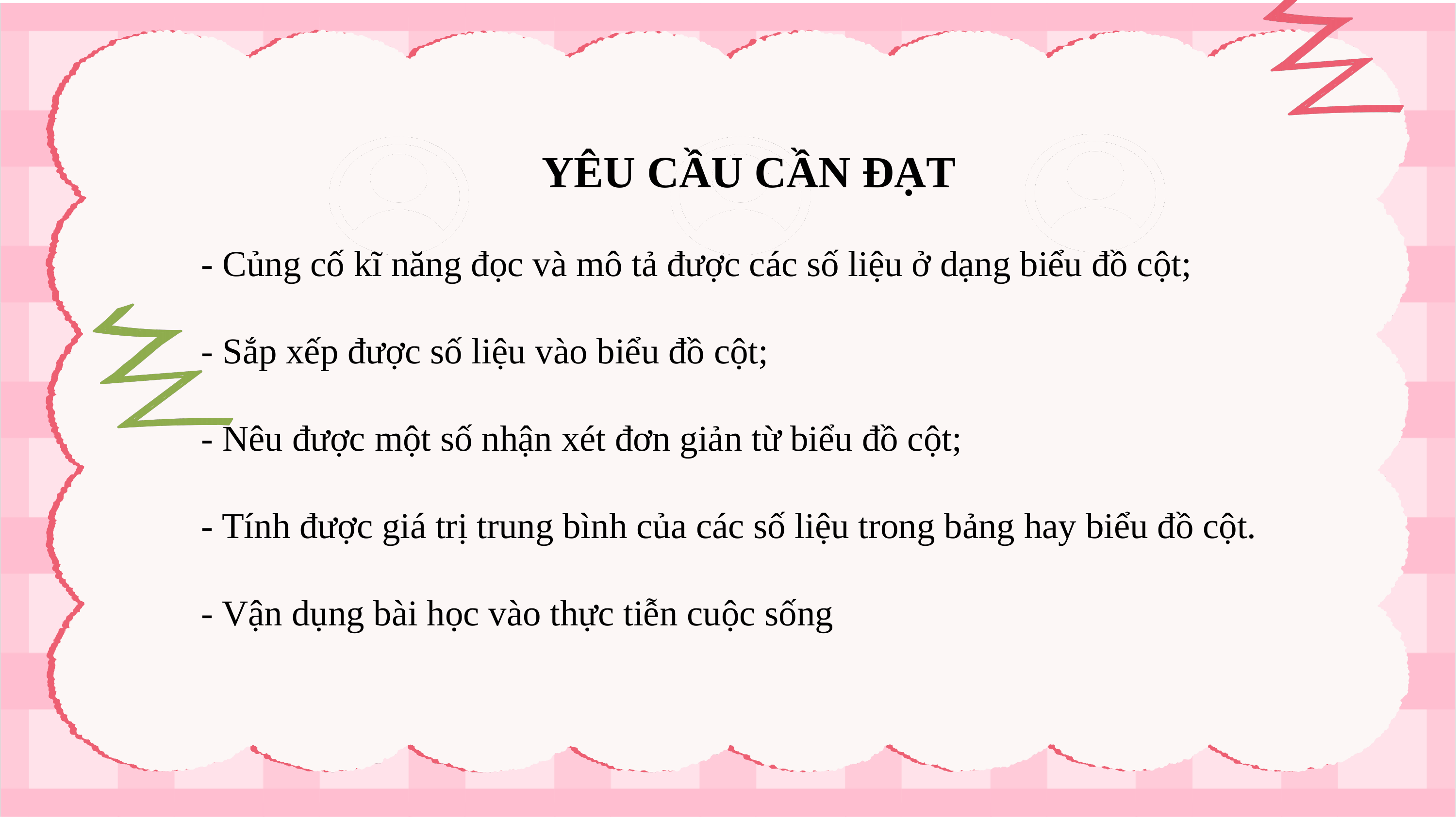

YÊU CẦU CẦN ĐẠT
- Củng cố kĩ năng đọc và mô tả được các số liệu ở dạng biểu đồ cột;
- Sắp xếp được số liệu vào biểu đồ cột;
- Nêu được một số nhận xét đơn giản từ biểu đồ cột;
- Tính được giá trị trung bình của các số liệu trong bảng hay biểu đồ cột.
- Vận dụng bài học vào thực tiễn cuộc sống